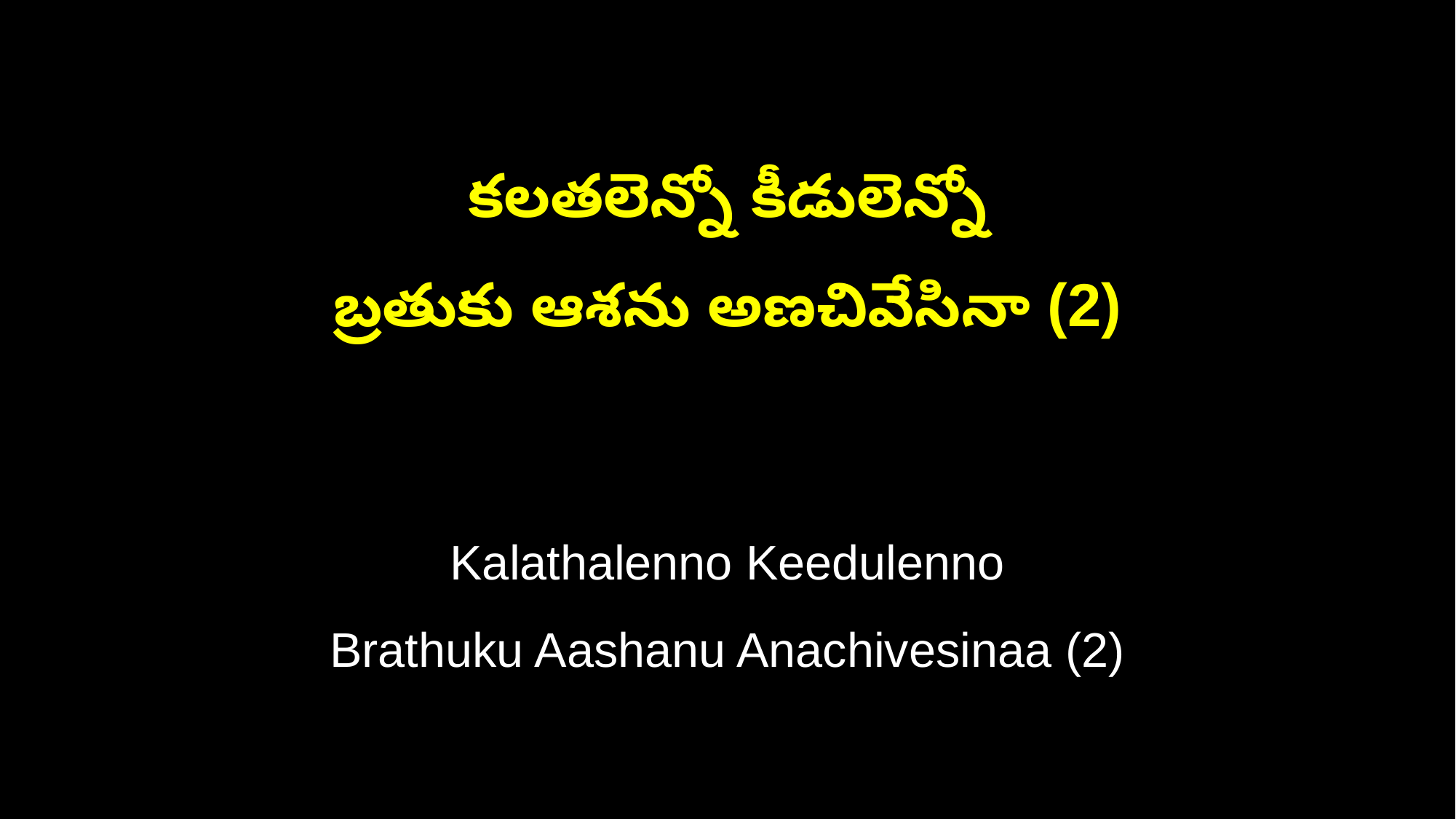

కలతలెన్నో కీడులెన్నో
బ్రతుకు ఆశను అణచివేసినా (2)
Kalathalenno Keedulenno
Brathuku Aashanu Anachivesinaa (2)